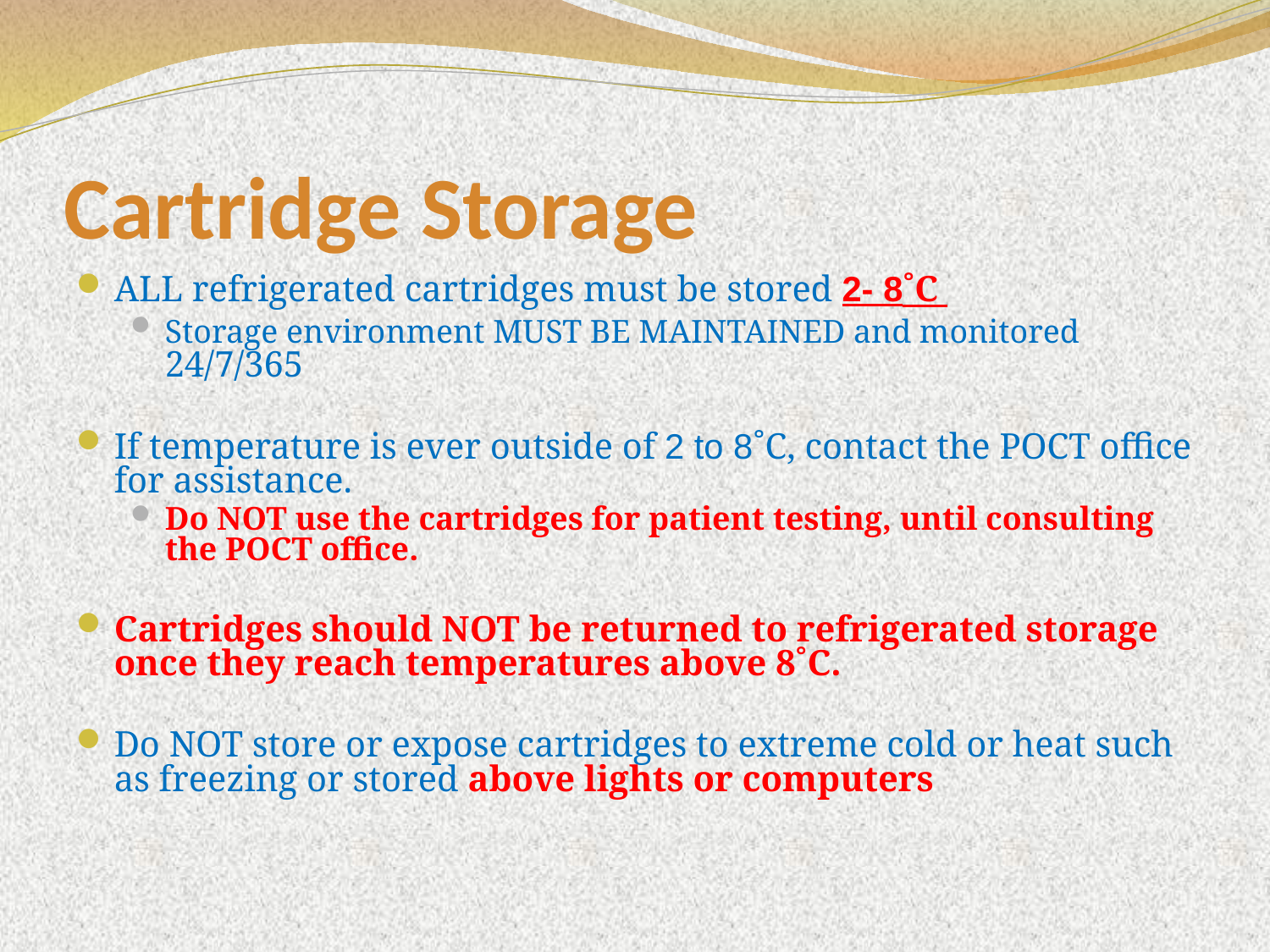

# Cartridge Storage
ALL refrigerated cartridges must be stored 2- 8˚C
Storage environment MUST BE MAINTAINED and monitored 24/7/365

If temperature is ever outside of 2 to 8˚C, contact the POCT office for assistance.
Do NOT use the cartridges for patient testing, until consulting the POCT office.

Cartridges should NOT be returned to refrigerated storage once they reach temperatures above 8˚C.

Do NOT store or expose cartridges to extreme cold or heat such as freezing or stored above lights or computers